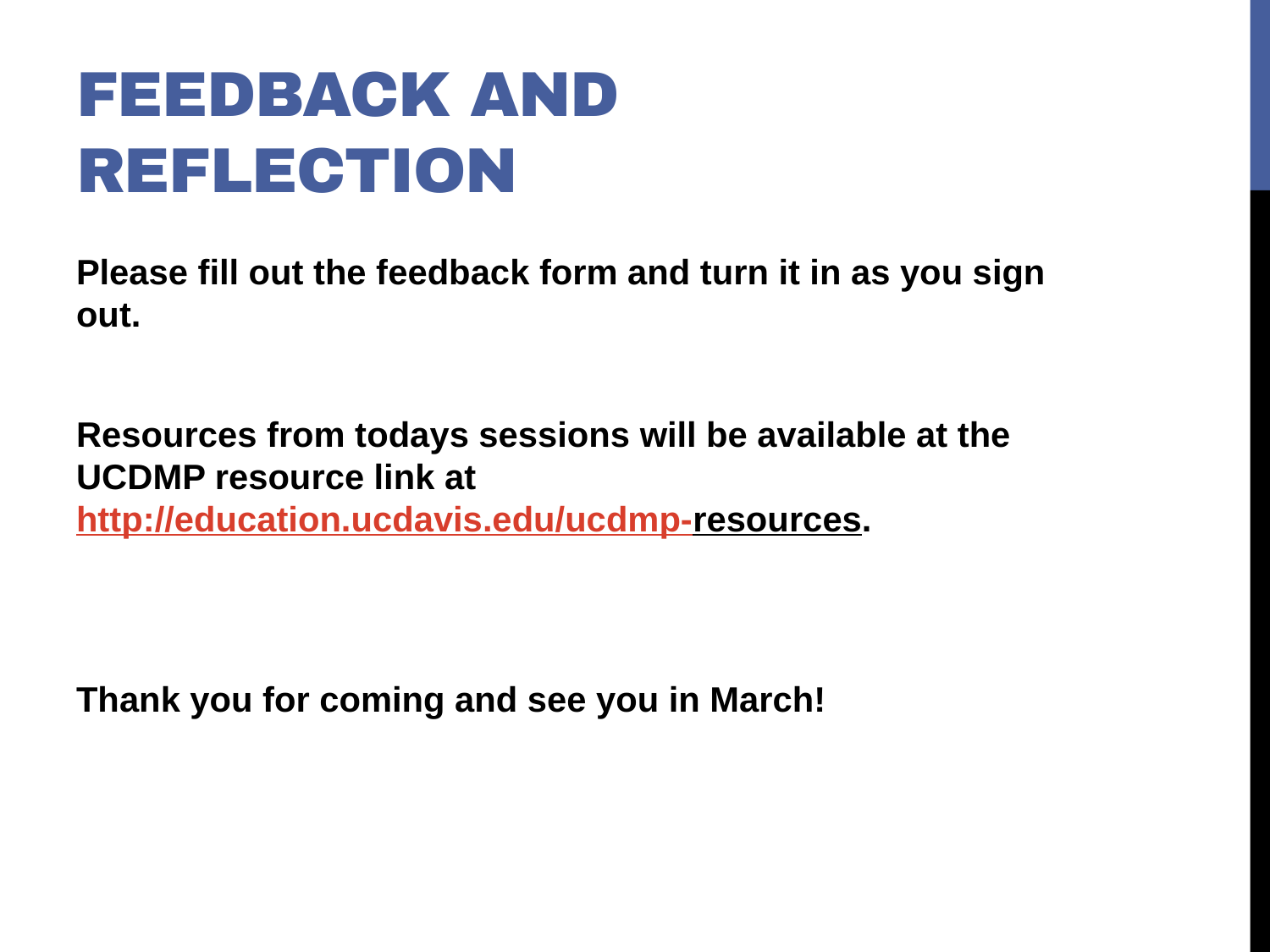

# Feedback and Reflection
Please fill out the feedback form and turn it in as you sign out.

Resources from todays sessions will be available at the UCDMP resource link at  http://education.ucdavis.edu/ucdmp-resources.

Thank you for coming and see you in March!